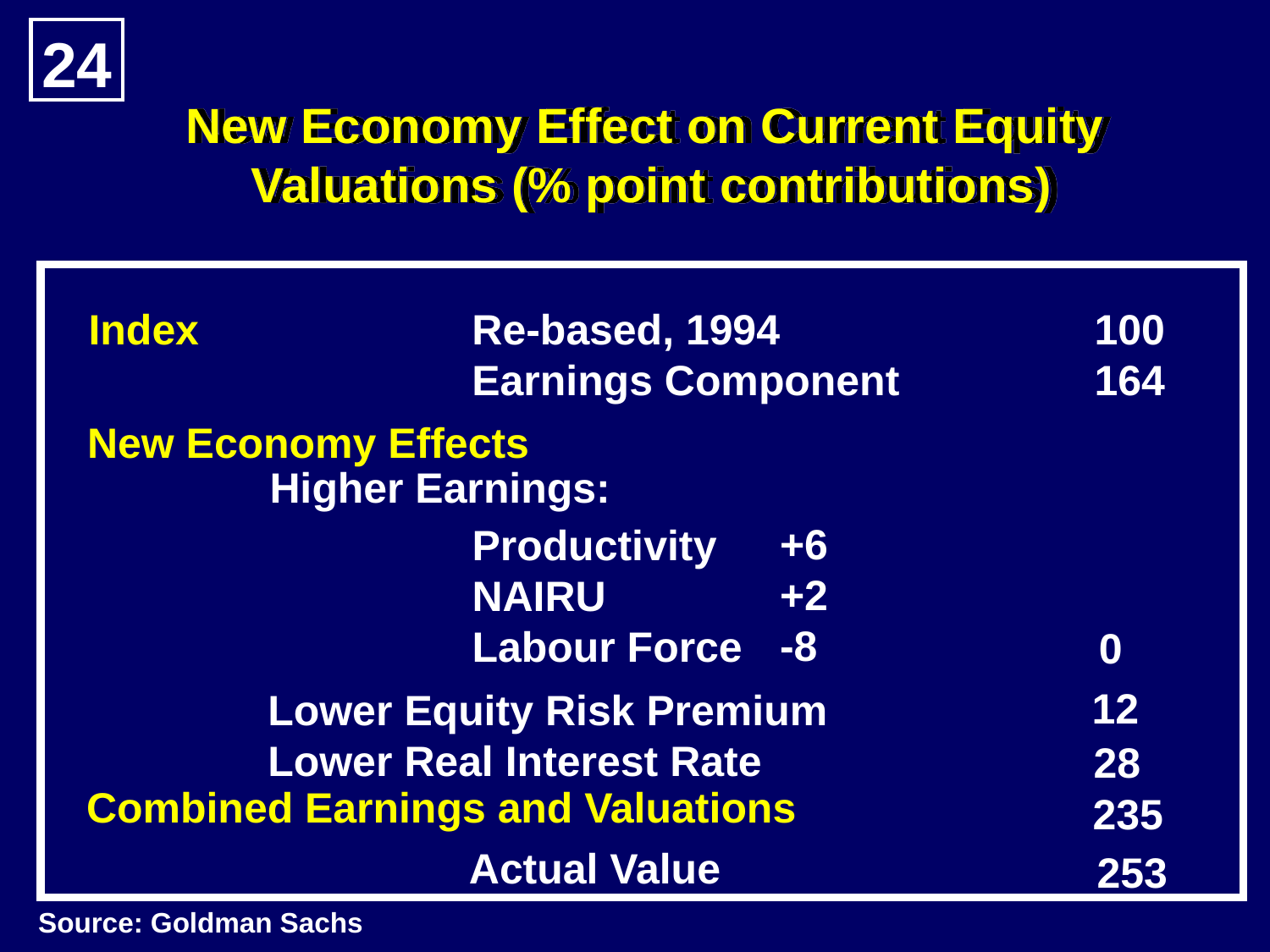

24

New Economy Effect on Current Equity
Valuations (% point contributions)

Index
Re-based, 1994
Earnings Component
100
164
New Economy Effects
Higher Earnings:
+6
+2
-8
Productivity
NAIRU
Labour Force
0
12
Lower Equity Risk Premium
Lower Real Interest Rate
28
Combined Earnings and Valuations
235

Actual Value
253
Source: Goldman Sachs